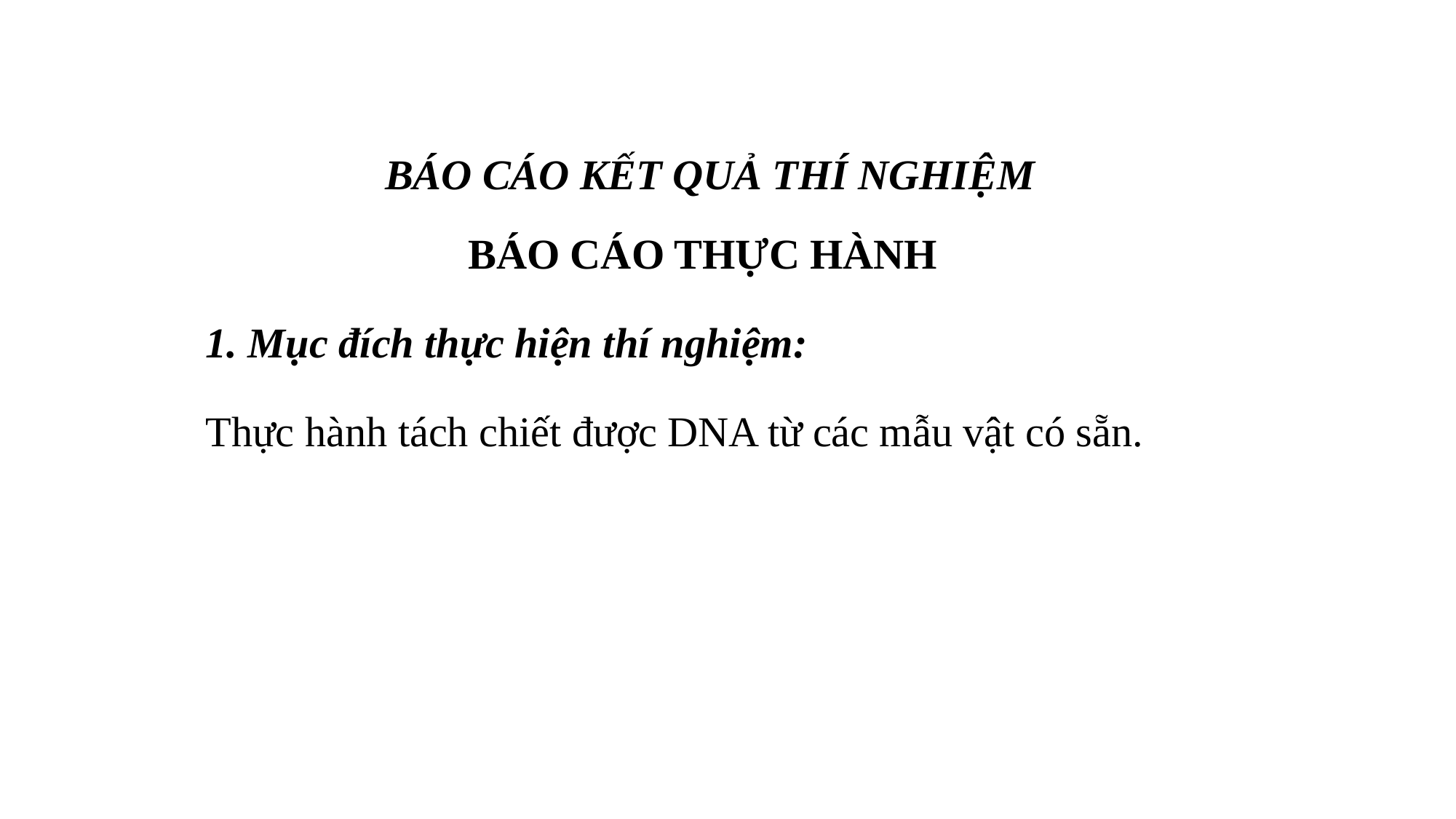

BÁO CÁO KẾT QUẢ THÍ NGHIỆM
BÁO CÁO THỰC HÀNH
1. Mục đích thực hiện thí nghiệm:
Thực hành tách chiết được DNA từ các mẫu vật có sẵn.